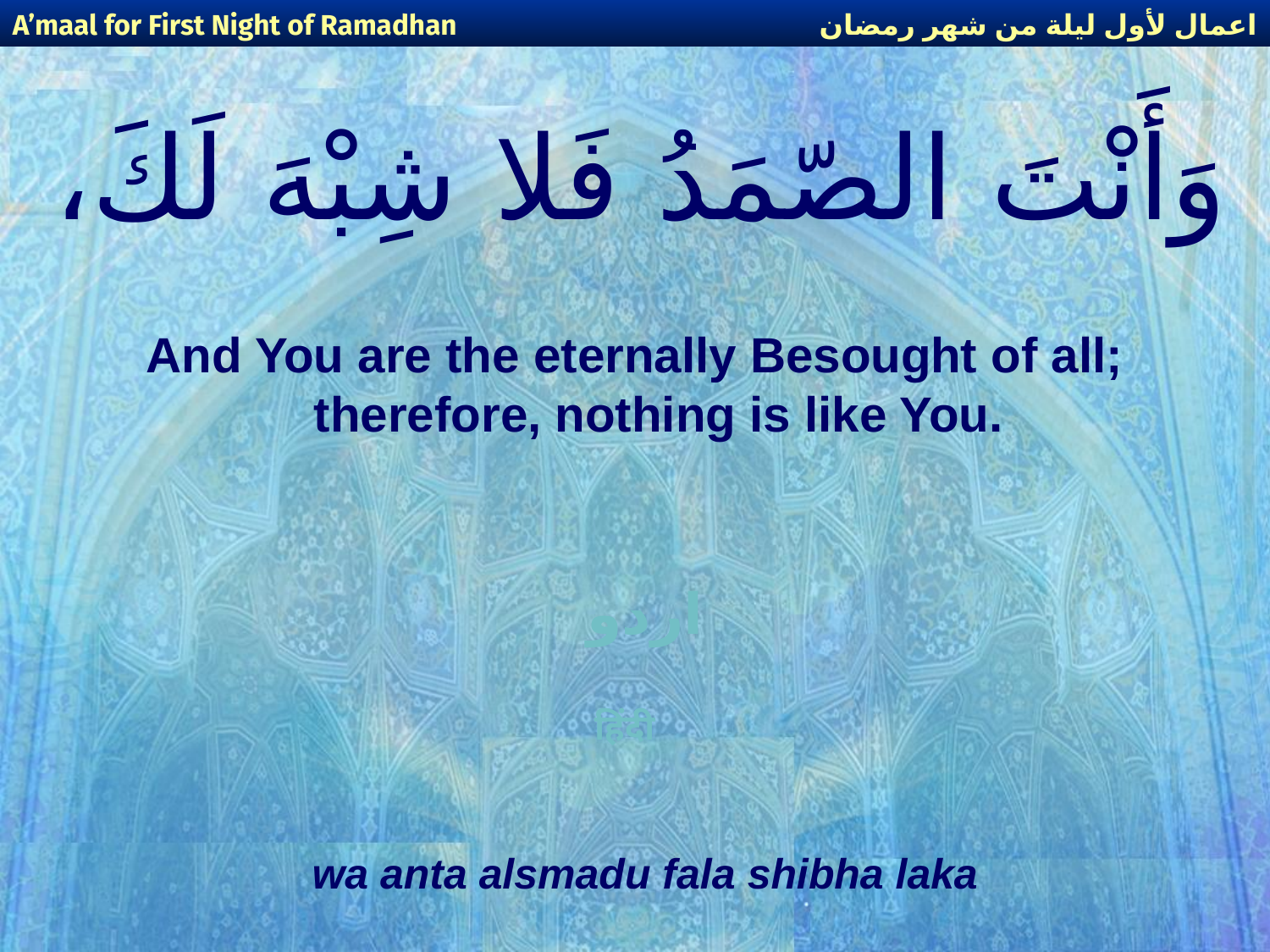

اعمال لأول ليلة من شهر رمضان
A’maal for First Night of Ramadhan
# وَأَنْتَ الصّمَدُ فَلا شِبْهَ لَكَ،
And You are the eternally Besought of all; therefore, nothing is like You.
اردو
हिंदी
wa anta alsmadu fala shibha laka